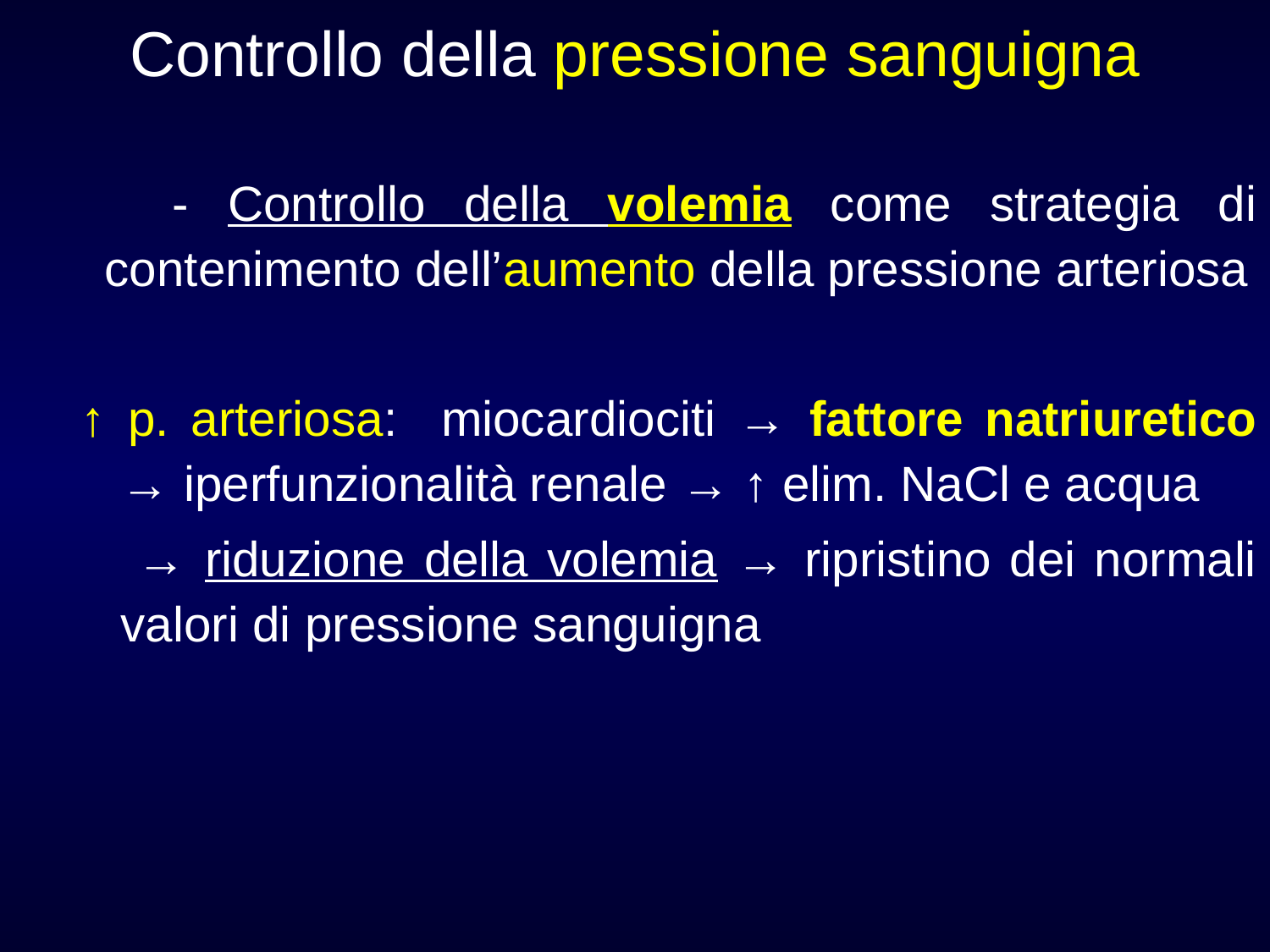

# Controllo della pressione sanguigna
    - Controllo della volemia come strategia di contenimento dell’aumento della pressione arteriosa

↑ p. arteriosa:  miocardiociti → fattore natriuretico → iperfunzionalità renale → ↑ elim. NaCl e acqua
   → riduzione della volemia → ripristino dei normali valori di pressione sanguigna